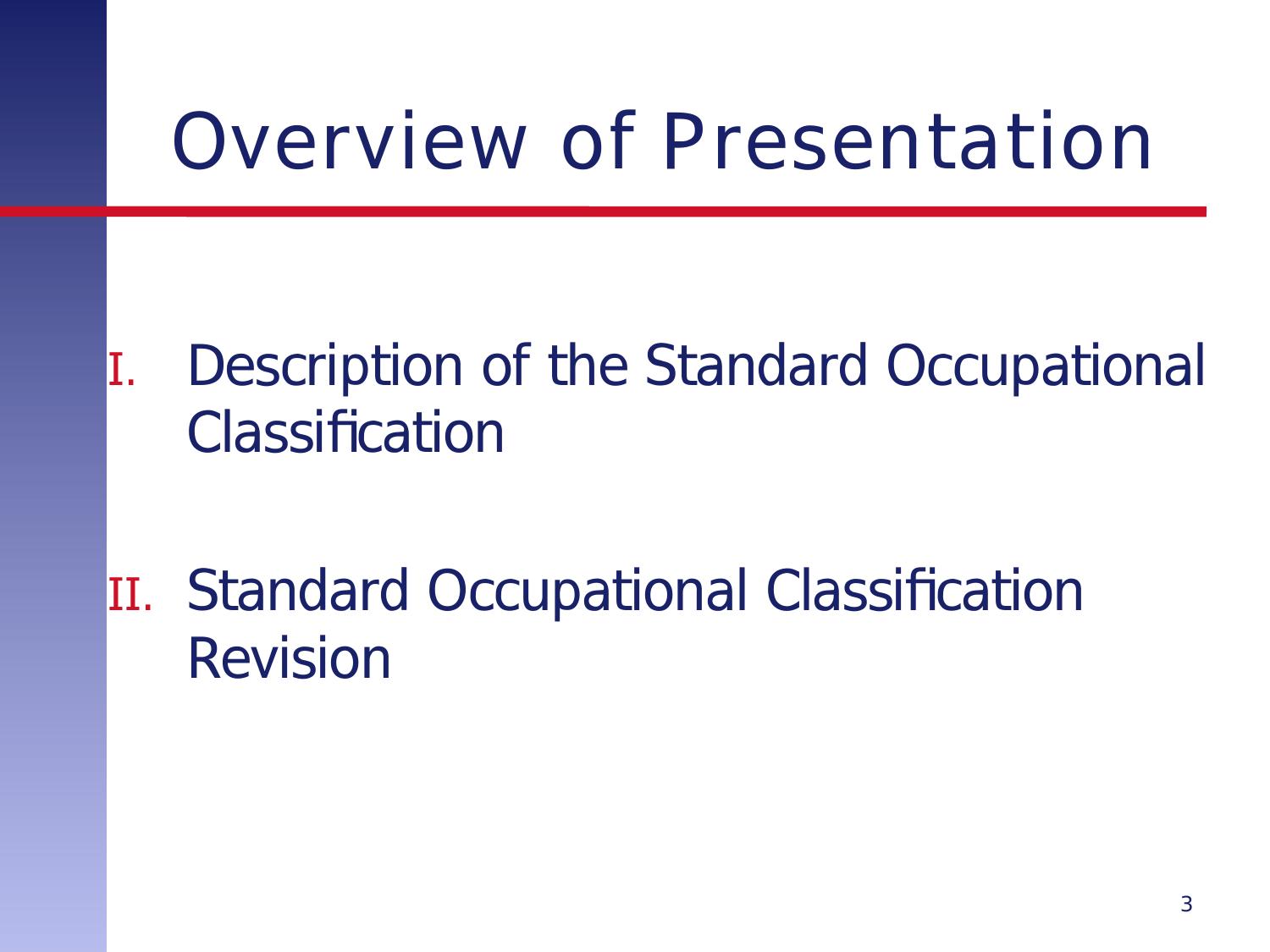

# Overview of Presentation

Description of the Standard Occupational Classification

Standard Occupational Classification Revision
3